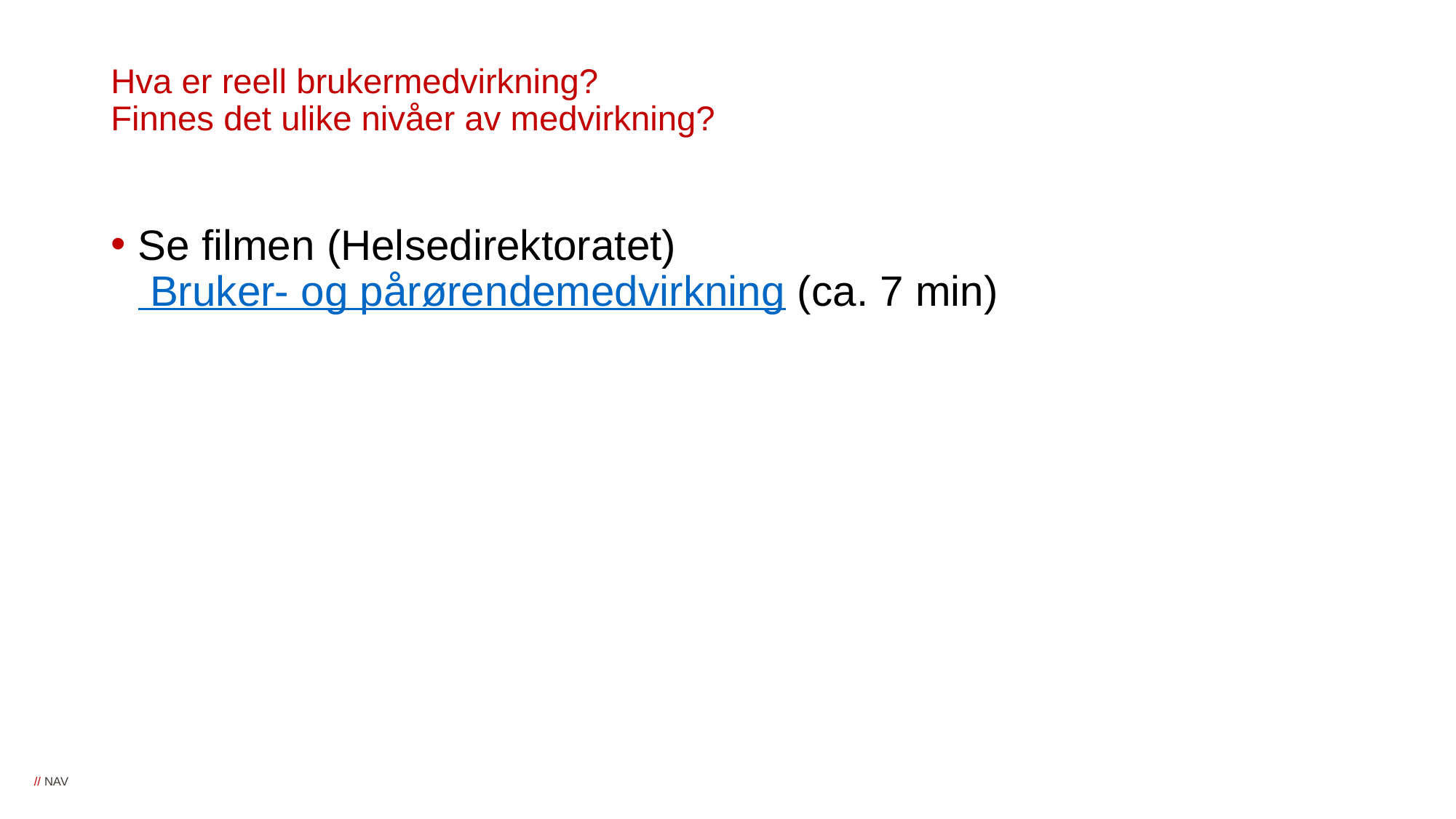

# Hva er reell brukermedvirkning? Finnes det ulike nivåer av medvirkning?
Se filmen (Helsedirektoratet)
 Bruker- og pårørendemedvirkning (ca. 7 min)